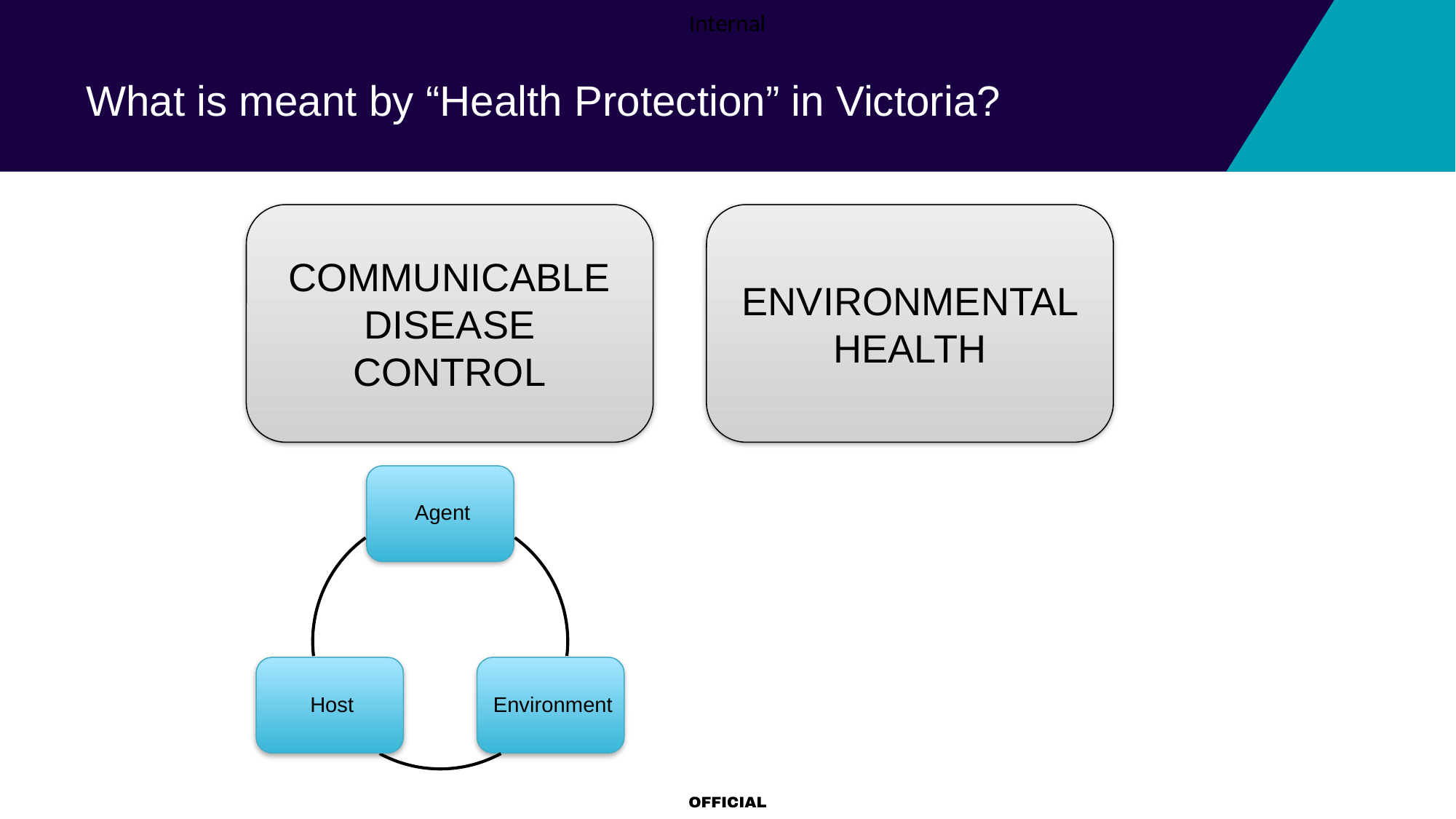

# What is meant by “Health Protection” in Victoria?
COMMUNICABLE DISEASE CONTROL
ENVIRONMENTAL HEALTH
Agent
Environment
Host